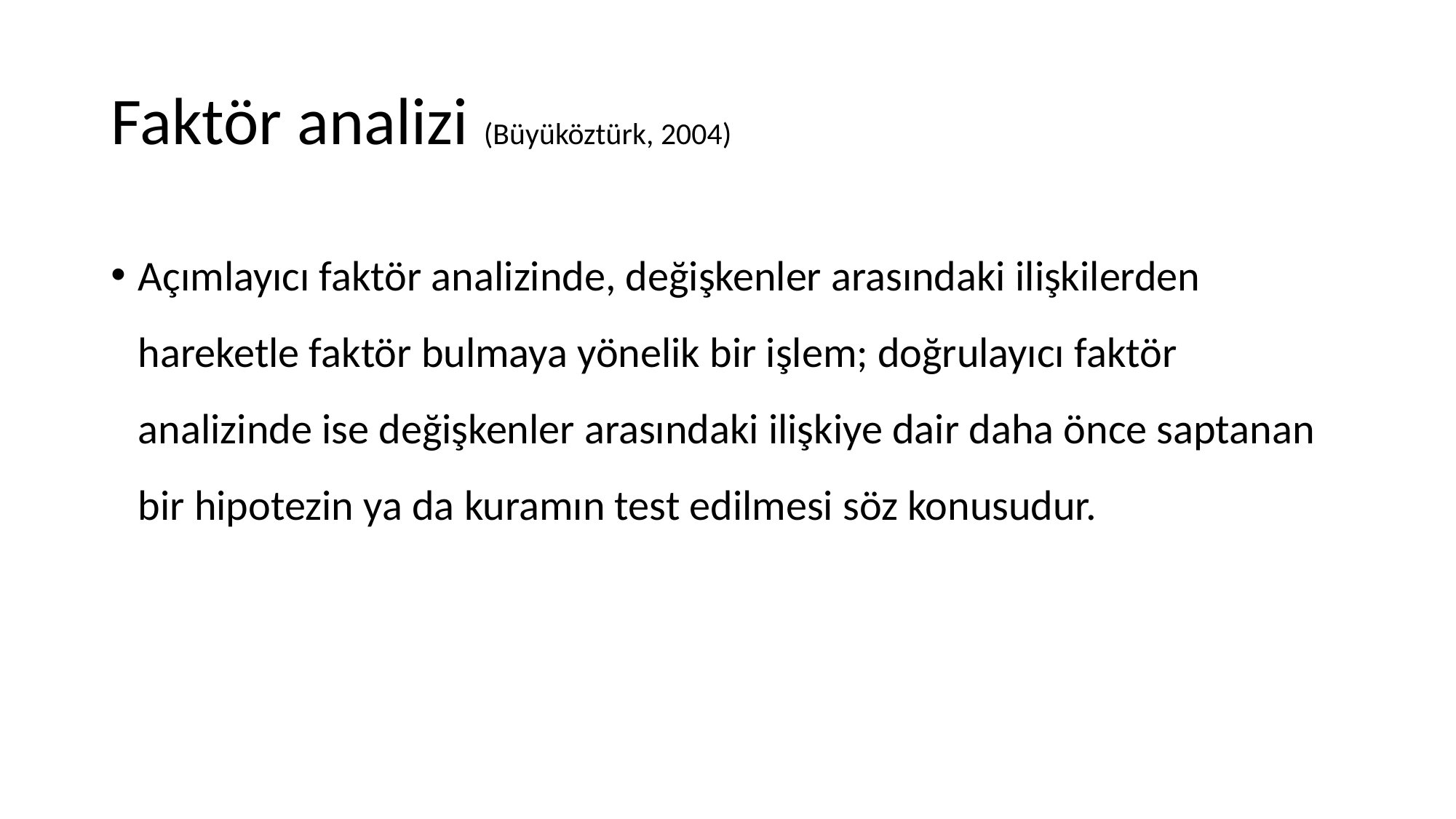

# Faktör analizi (Büyüköztürk, 2004)
Açımlayıcı faktör analizinde, değişkenler arasındaki ilişkilerden hareketle faktör bulmaya yönelik bir işlem; doğrulayıcı faktör analizinde ise değişkenler arasındaki ilişkiye dair daha önce saptanan bir hipotezin ya da kuramın test edilmesi söz konusudur.